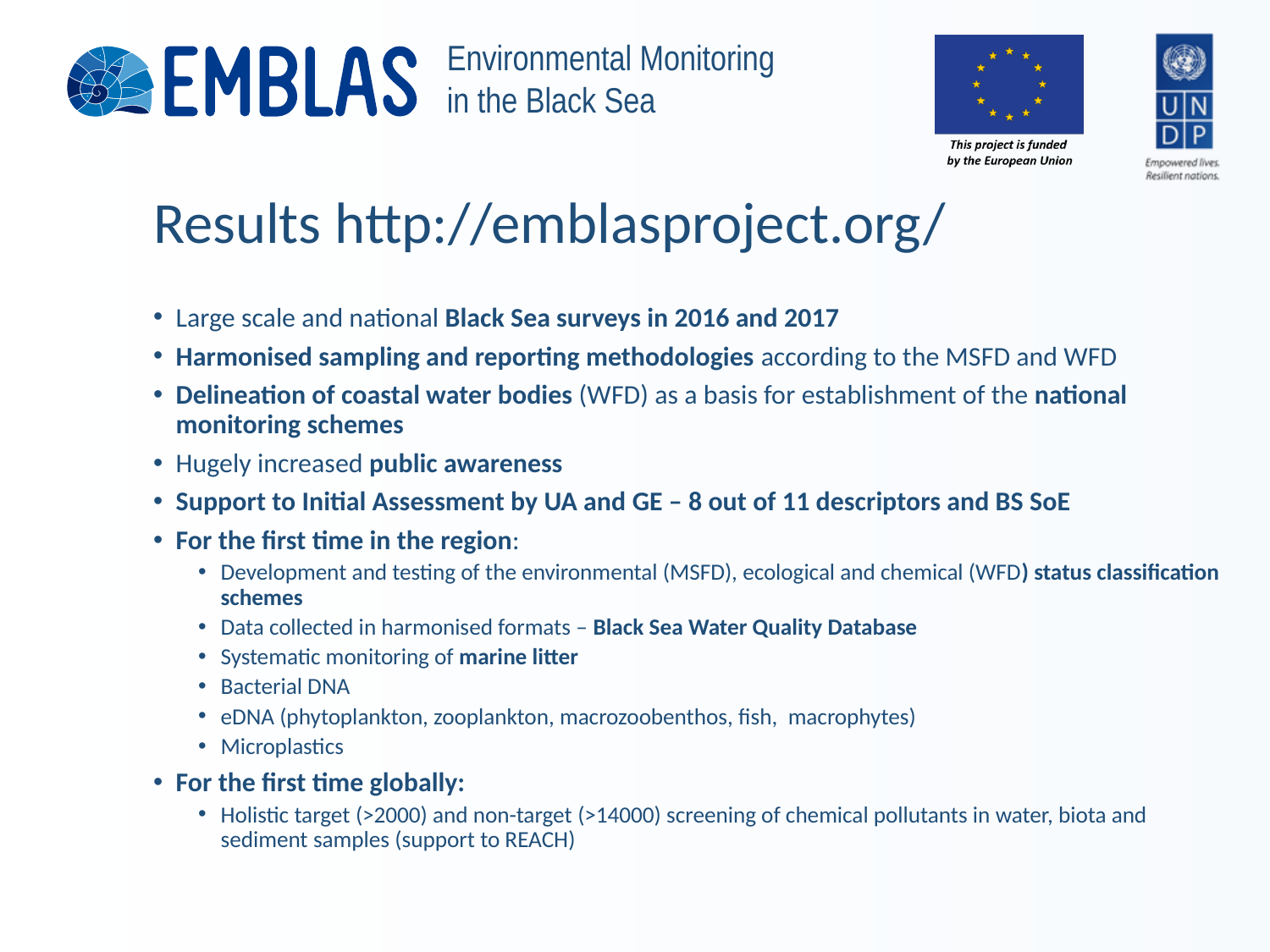

# Results http://emblasproject.org/
Large scale and national Black Sea surveys in 2016 and 2017
Harmonised sampling and reporting methodologies according to the MSFD and WFD
Delineation of coastal water bodies (WFD) as a basis for establishment of the national monitoring schemes
Hugely increased public awareness
Support to Initial Assessment by UA and GE – 8 out of 11 descriptors and BS SoE
For the first time in the region:
Development and testing of the environmental (MSFD), ecological and chemical (WFD) status classification schemes
Data collected in harmonised formats – Black Sea Water Quality Database
Systematic monitoring of marine litter
Bacterial DNA
eDNA (phytoplankton, zooplankton, macrozoobenthos, fish,  macrophytes)
Microplastics
For the first time globally:
Holistic target (>2000) and non-target (>14000) screening of chemical pollutants in water, biota and sediment samples (support to REACH)